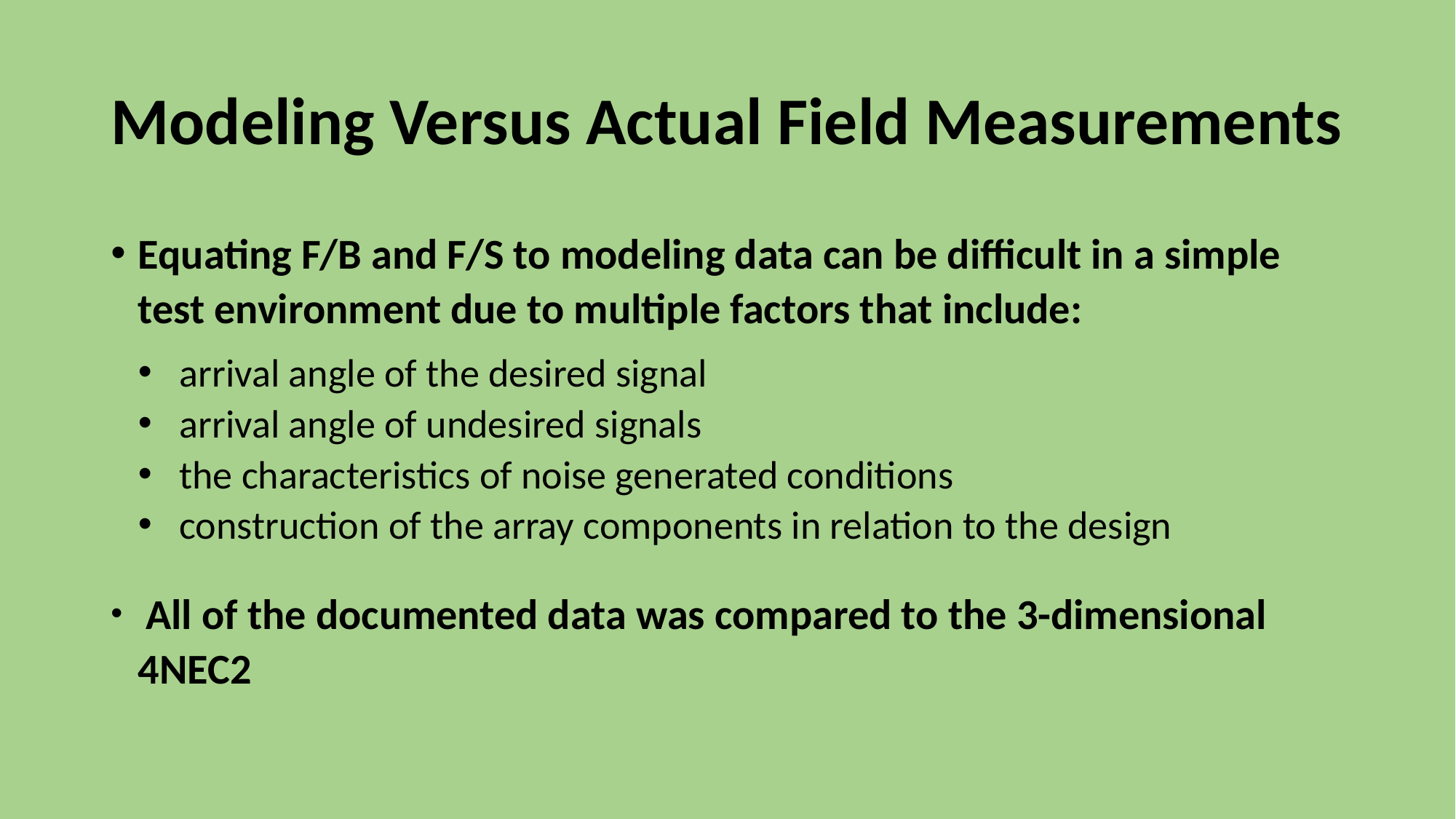

# Modeling Versus Actual Field Measurements
Equating F/B and F/S to modeling data can be difficult in a simple test environment due to multiple factors that include:
arrival angle of the desired signal
arrival angle of undesired signals
the characteristics of noise generated conditions
construction of the array components in relation to the design
 All of the documented data was compared to the 3-dimensional 4NEC2